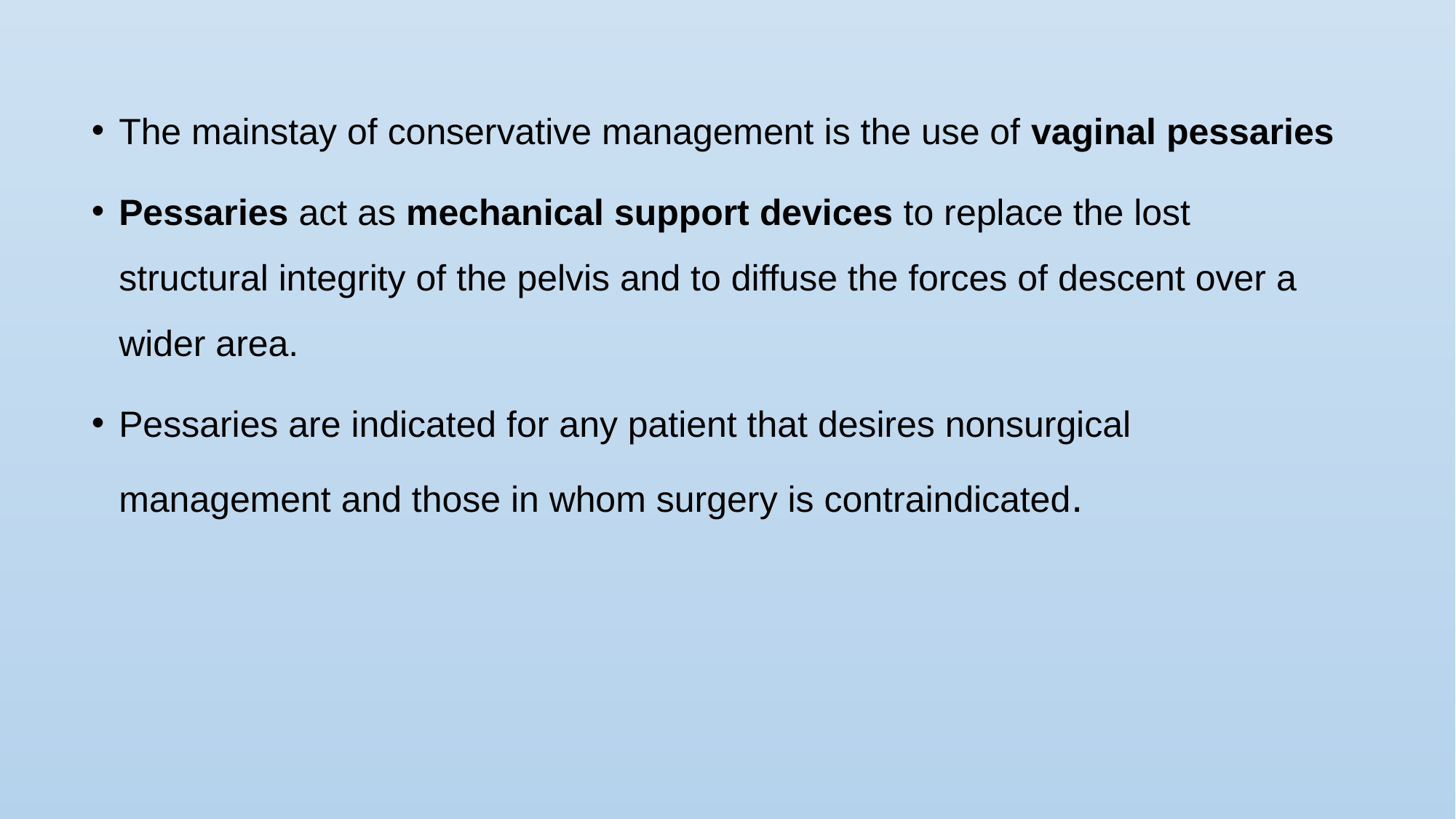

The mainstay of conservative management is the use of vaginal pessaries
Pessaries act as mechanical support devices to replace the lost structural integrity of the pelvis and to diffuse the forces of descent over a wider area.
Pessaries are indicated for any patient that desires nonsurgical management and those in whom surgery is contraindicated.